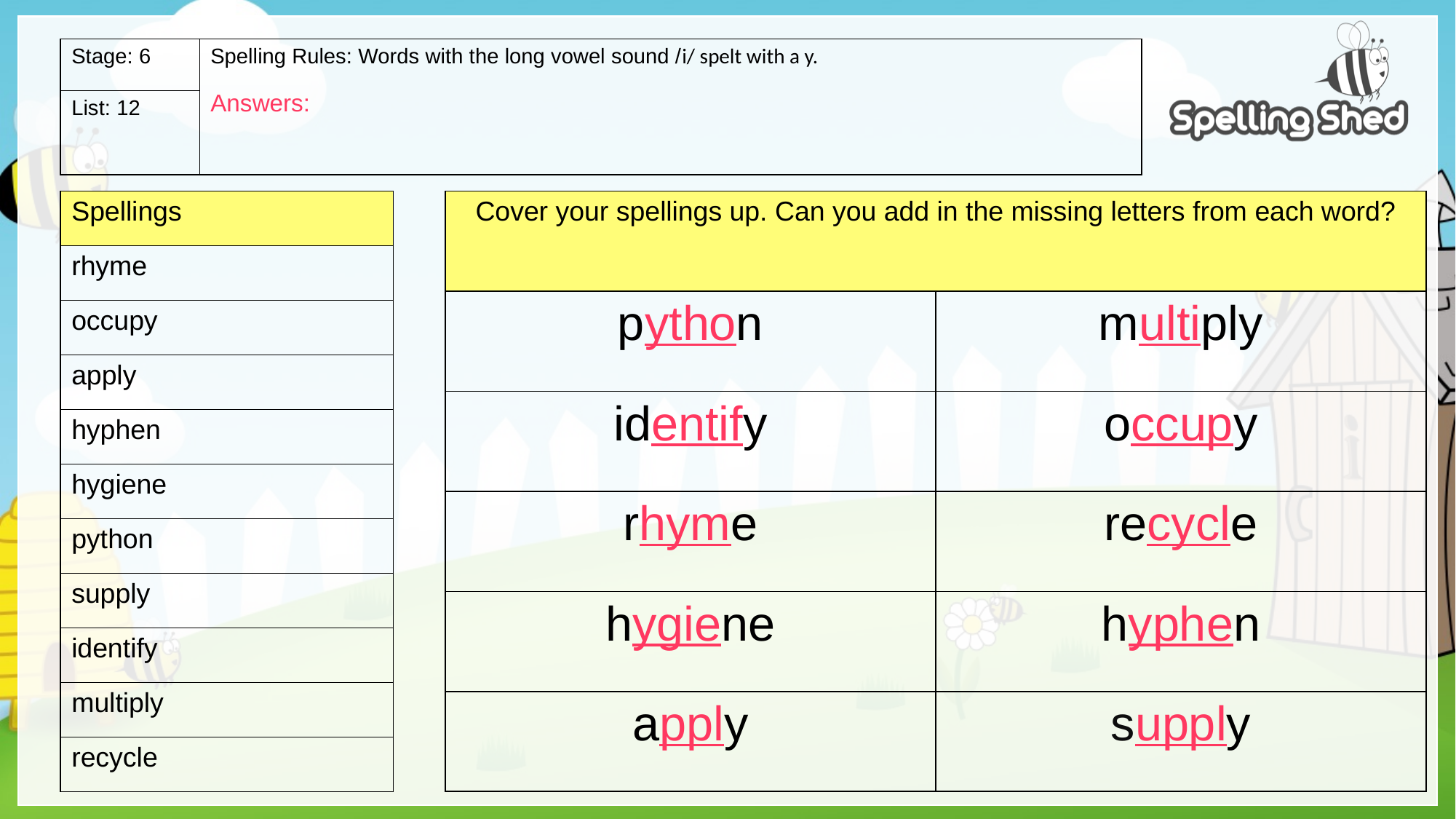

| Stage: 6 | Spelling Rules: Words with the long vowel sound /i/ spelt with a y. Answers: |
| --- | --- |
| List: 12 |  |
| Spellings |
| --- |
| rhyme |
| occupy |
| apply |
| hyphen |
| hygiene |
| python |
| supply |
| identify |
| multiply |
| recycle |
| Cover your spellings up. Can you add in the missing letters from each word? |  |
| --- | --- |
| python | multiply |
| identify | occupy |
| rhyme | recycle |
| hygiene | hyphen |
| apply | supply |